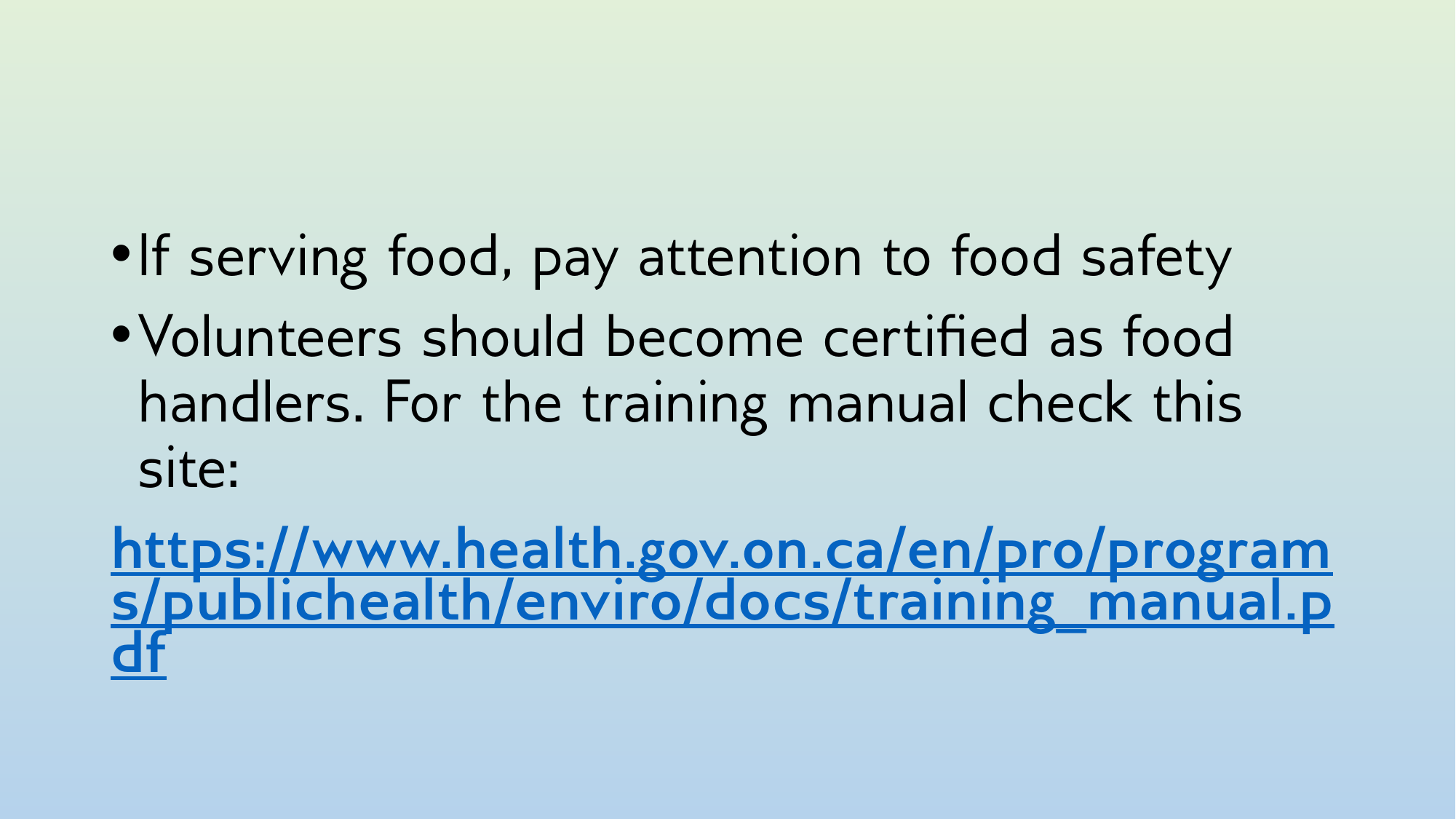

#
If serving food, pay attention to food safety
Volunteers should become certified as food handlers. For the training manual check this site:
https://www.health.gov.on.ca/en/pro/programs/publichealth/enviro/docs/training_manual.pdf